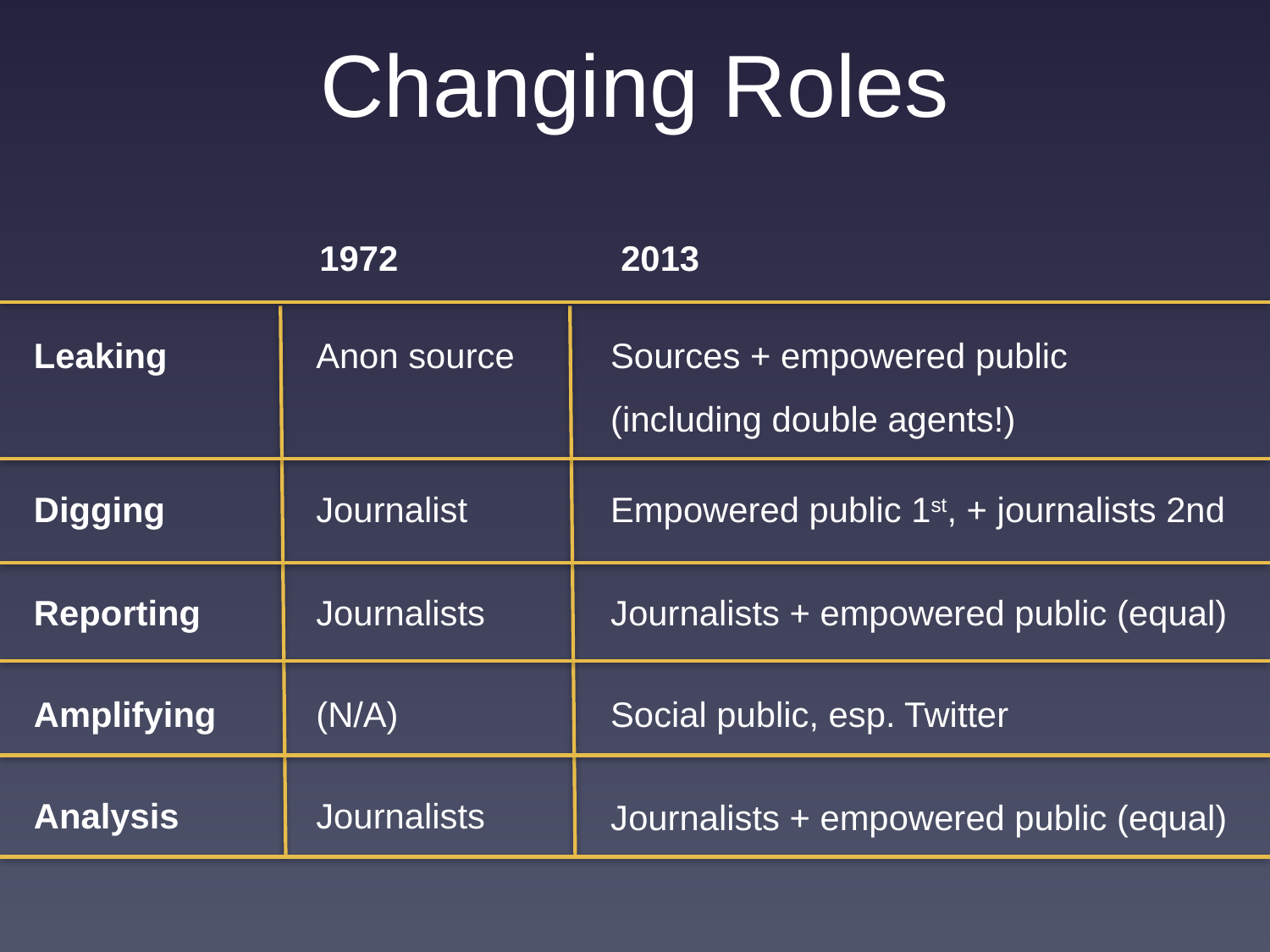

# Changing Roles
1972
2013
Leaking
Anon source
Sources + empowered public
(including double agents!)
Digging
Journalist
Empowered public 1st, + journalists 2nd
Reporting
Journalists
Journalists + empowered public (equal)
Amplifying
(N/A)
Social public, esp. Twitter
Analysis
Journalists
Journalists + empowered public (equal)